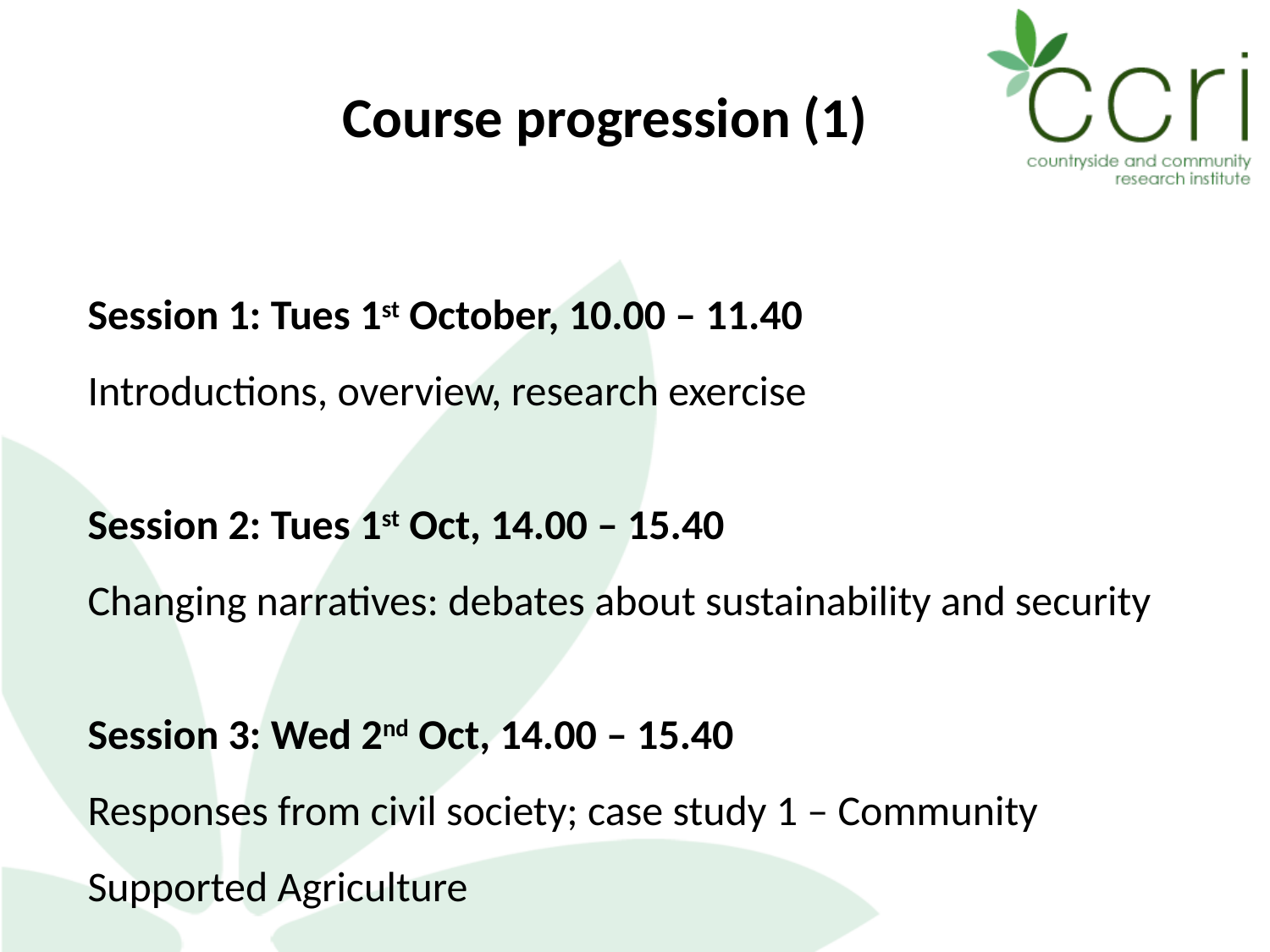

Course progression (1)
Session 1: Tues 1st October, 10.00 – 11.40
Introductions, overview, research exercise

Session 2: Tues 1st Oct, 14.00 – 15.40
Changing narratives: debates about sustainability and security

Session 3: Wed 2nd Oct, 14.00 – 15.40
Responses from civil society; case study 1 – Community Supported Agriculture